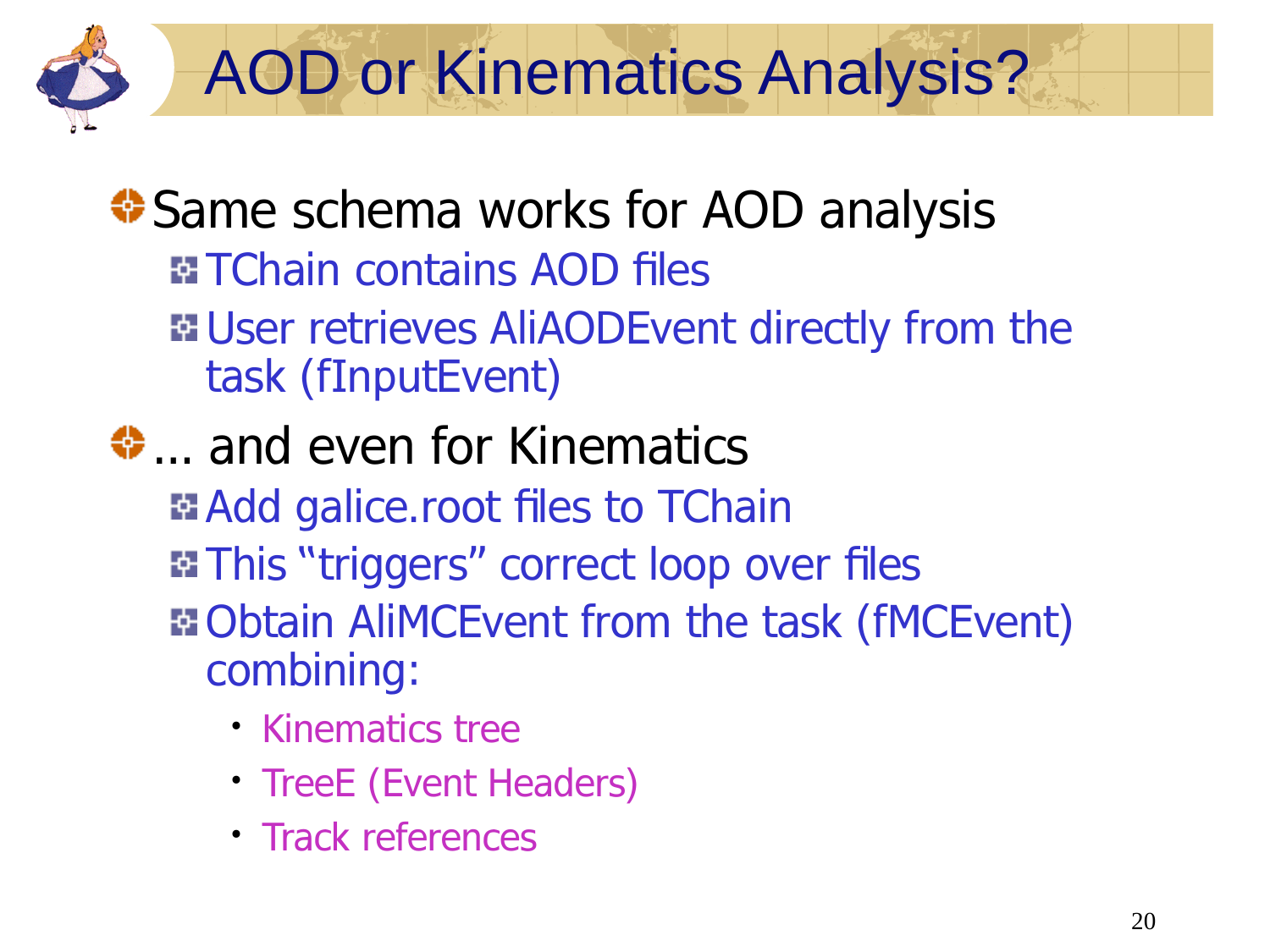

# AOD or Kinematics Analysis?
Same schema works for AOD analysis
TChain contains AOD files
User retrieves AliAODEvent directly from the task (fInputEvent)
… and even for Kinematics
Add galice.root files to TChain
This “triggers” correct loop over files
Obtain AliMCEvent from the task (fMCEvent) combining:
Kinematics tree
TreeE (Event Headers)
Track references